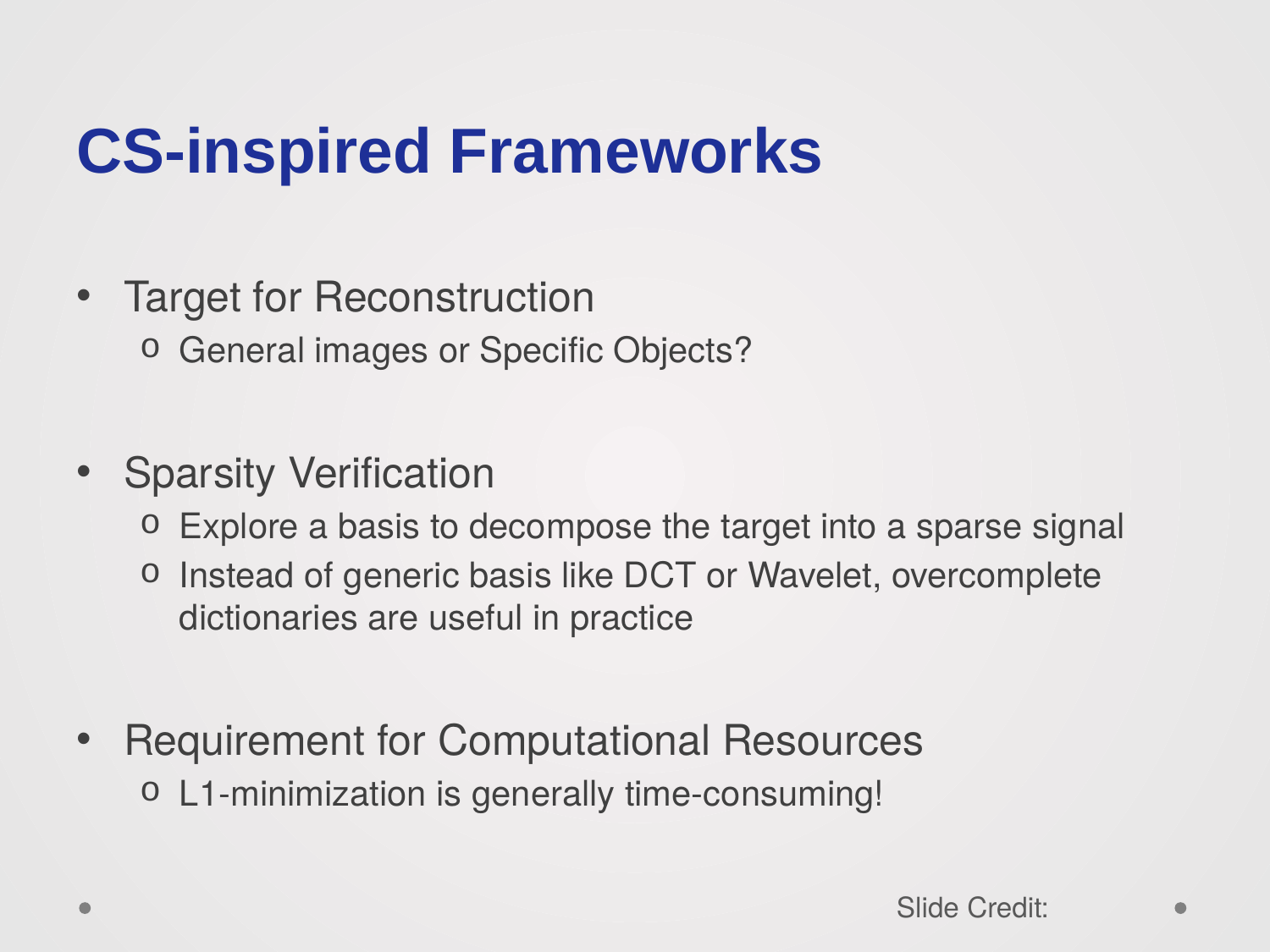

# CS-inspired Frameworks
Target for Reconstruction
General images or Specific Objects?

Sparsity Verification
Explore a basis to decompose the target into a sparse signal
Instead of generic basis like DCT or Wavelet, overcomplete dictionaries are useful in practice

Requirement for Computational Resources
L1-minimization is generally time-consuming!

Slide Credit: